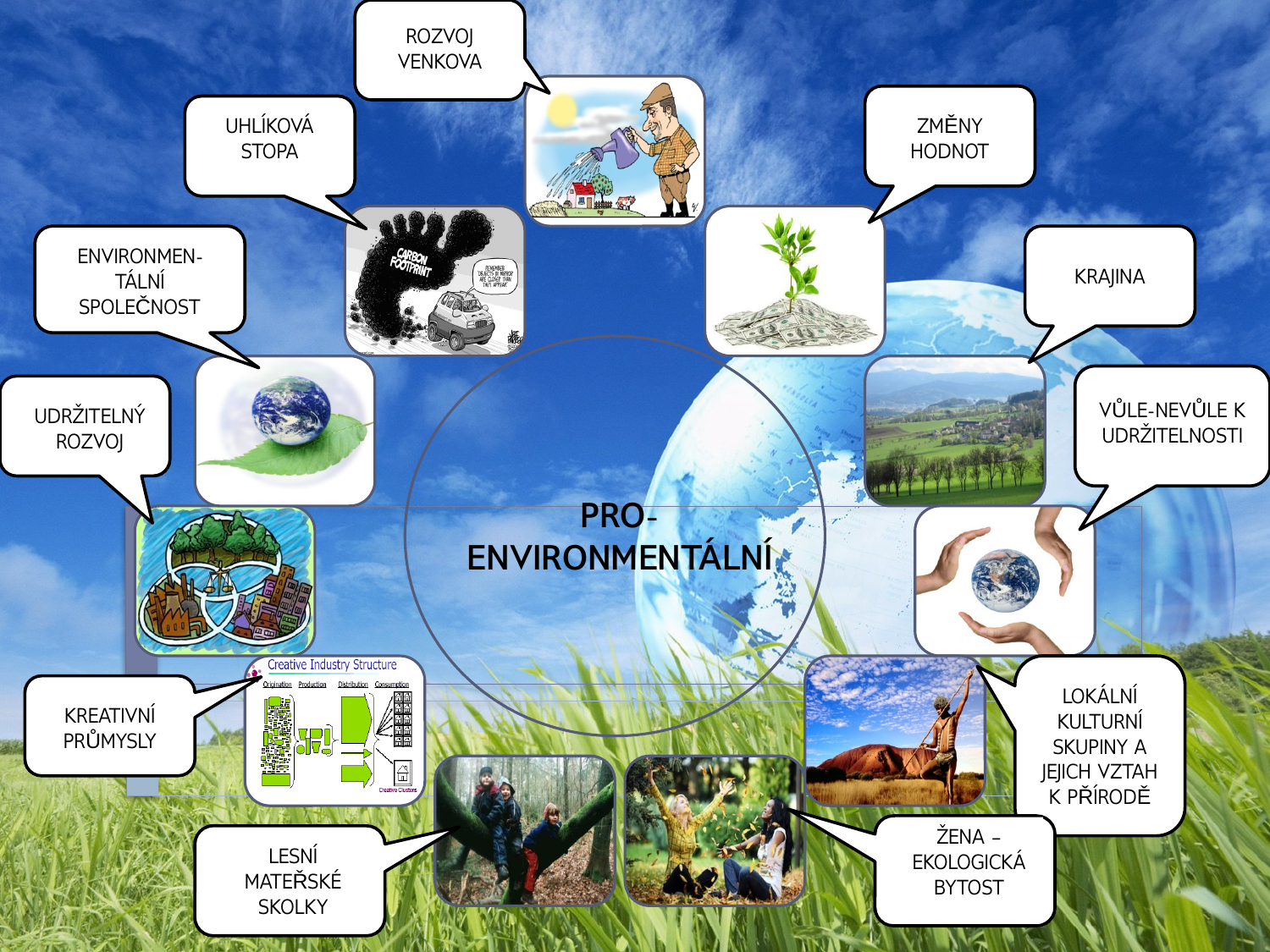

ROZVOJ VENKOVA

ZMĚNY HODNOT

UHLÍKOVÁ STOPA

ENVIRONMEN-TÁLNÍ SPOLEČNOST

KRAJINA

VŮLE-NEVŮLE K UDRŽITELNOSTI

UDRŽITELNÝ ROZVOJ
PRO-ENVIRONMENTÁLNÍ

LOKÁLNÍ KULTURNÍ SKUPINY A JEJICH VZTAH K PŘÍRODĚ

KREATIVNÍ PRŮMYSLY

ŽENA – EKOLOGICKÁ BYTOST

LESNÍ MATEŘSKÉ SKOLKY